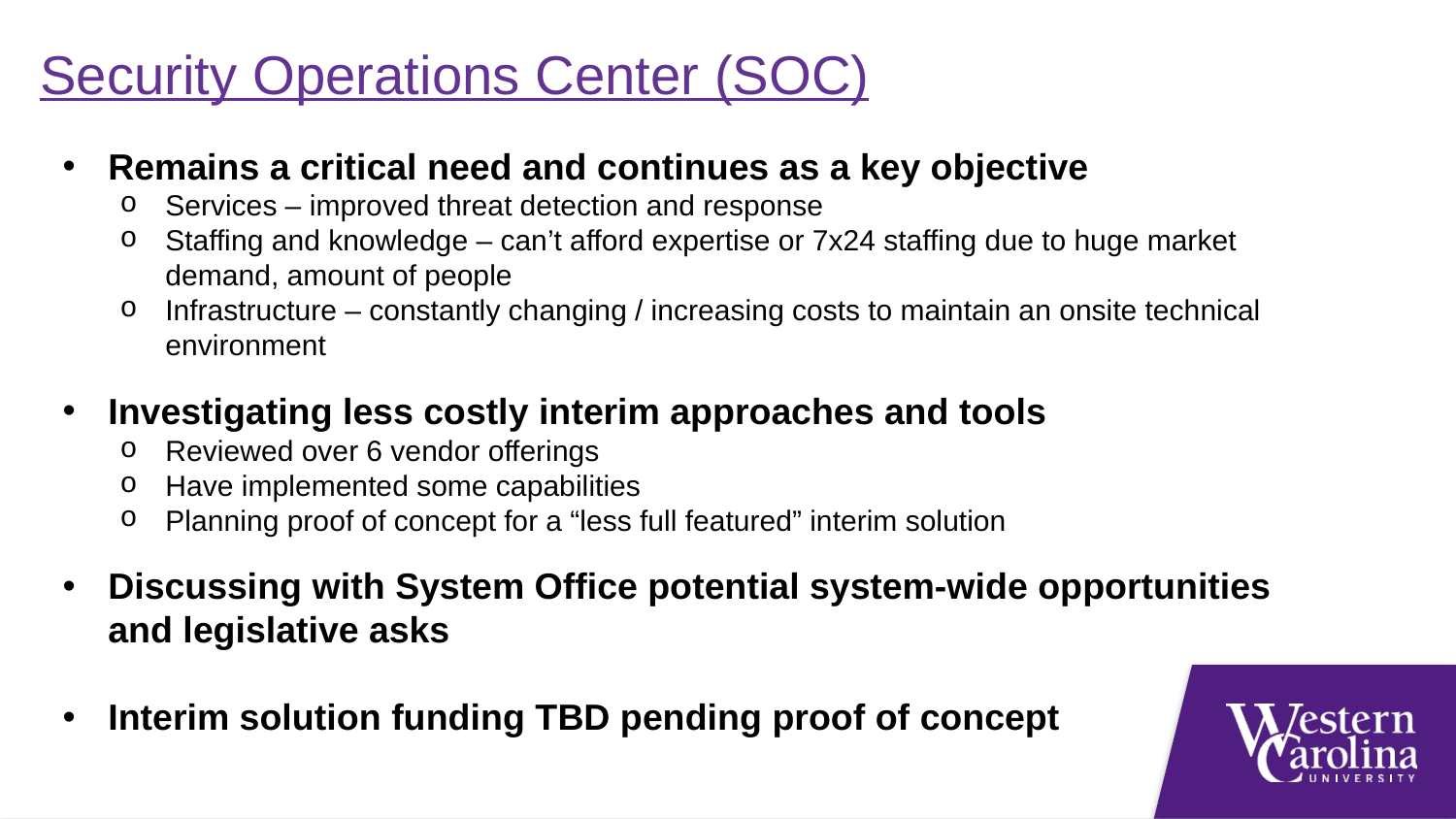

Security Operations Center (SOC)
Remains a critical need and continues as a key objective
Services – improved threat detection and response
Staffing and knowledge – can’t afford expertise or 7x24 staffing due to huge market demand, amount of people
Infrastructure – constantly changing / increasing costs to maintain an onsite technical environment

Investigating less costly interim approaches and tools
Reviewed over 6 vendor offerings
Have implemented some capabilities
Planning proof of concept for a “less full featured” interim solution

Discussing with System Office potential system-wide opportunities and legislative asks

Interim solution funding TBD pending proof of concept